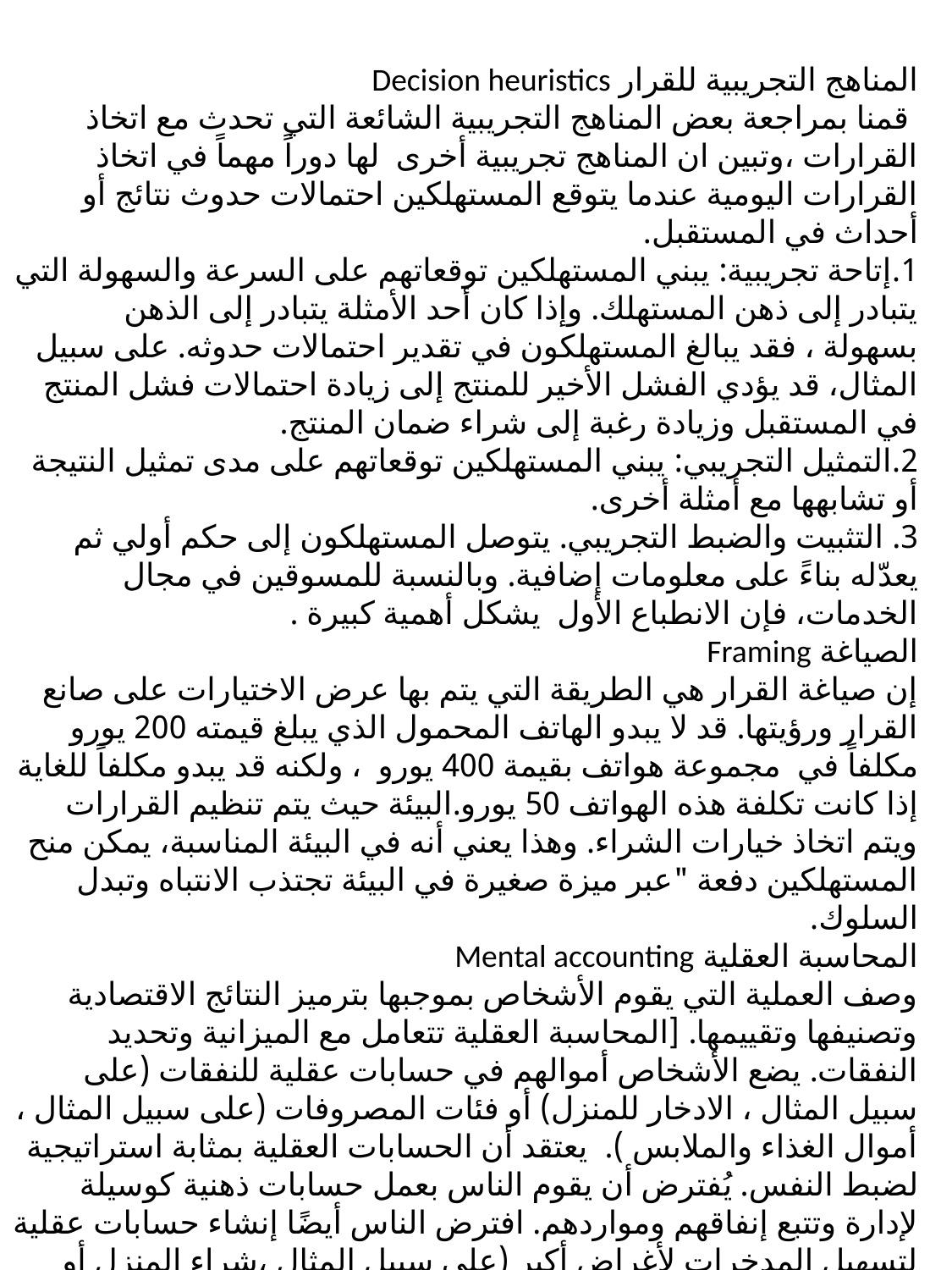

المناهج التجريبية للقرار Decision heuristics
 قمنا بمراجعة بعض المناهج التجريبية الشائعة التي تحدث مع اتخاذ القرارات ،وتبين ان المناهج تجريبية أخرى  لها دوراً مهماً في اتخاذ القرارات اليومية عندما يتوقع المستهلكين احتمالات حدوث نتائج أو أحداث في المستقبل.
1.إتاحة تجريبية: يبني المستهلكين توقعاتهم على السرعة والسهولة التي يتبادر إلى ذهن المستهلك. وإذا كان أحد الأمثلة يتبادر إلى الذهن بسهولة ، فقد يبالغ المستهلكون في تقدير احتمالات حدوثه. على سبيل المثال، قد يؤدي الفشل الأخير للمنتج إلى زيادة احتمالات فشل المنتج في المستقبل وزيادة رغبة إلى شراء ضمان المنتج.
2.التمثيل التجريبي: يبني المستهلكين توقعاتهم على مدى تمثيل النتيجة أو تشابهها مع أمثلة أخرى.
3. التثبيت والضبط التجريبي. يتوصل المستهلكون إلى حكم أولي ثم يعدّله بناءً على معلومات إضافية. وبالنسبة للمسوقين في مجال الخدمات، فإن الانطباع الأول  يشكل أهمية كبيرة .
الصياغة Framing
إن صياغة القرار هي الطريقة التي يتم بها عرض الاختيارات على صانع القرار ورؤيتها. قد لا يبدو الهاتف المحمول الذي يبلغ قيمته 200 يورو مكلفاً في  مجموعة هواتف بقيمة 400 يورو  ، ولكنه قد يبدو مكلفاً للغاية إذا كانت تكلفة هذه الهواتف 50 يورو.البيئة حيث يتم تنظيم القرارات ويتم اتخاذ خيارات الشراء. وهذا يعني أنه في البيئة المناسبة، يمكن منح المستهلكين دفعة "عبر ميزة صغيرة في البيئة تجتذب الانتباه وتبدل السلوك.
المحاسبة العقلية Mental accounting
وصف العملية التي يقوم الأشخاص بموجبها بترميز النتائج الاقتصادية وتصنيفها وتقييمها. [المحاسبة العقلية تتعامل مع الميزانية وتحديد النفقات. يضع الأشخاص أموالهم في حسابات عقلية للنفقات (على سبيل المثال ، الادخار للمنزل) أو فئات المصروفات (على سبيل المثال ، أموال الغذاء والملابس ).  يعتقد أن الحسابات العقلية بمثابة استراتيجية لضبط النفس. يُفترض أن يقوم الناس بعمل حسابات ذهنية كوسيلة لإدارة وتتبع إنفاقهم ومواردهم. افترض الناس أيضًا إنشاء حسابات عقلية لتسهيل المدخرات لأغراض أكبر (على سبيل المثال ،شراء المنزل أو التعليم الجامعي).